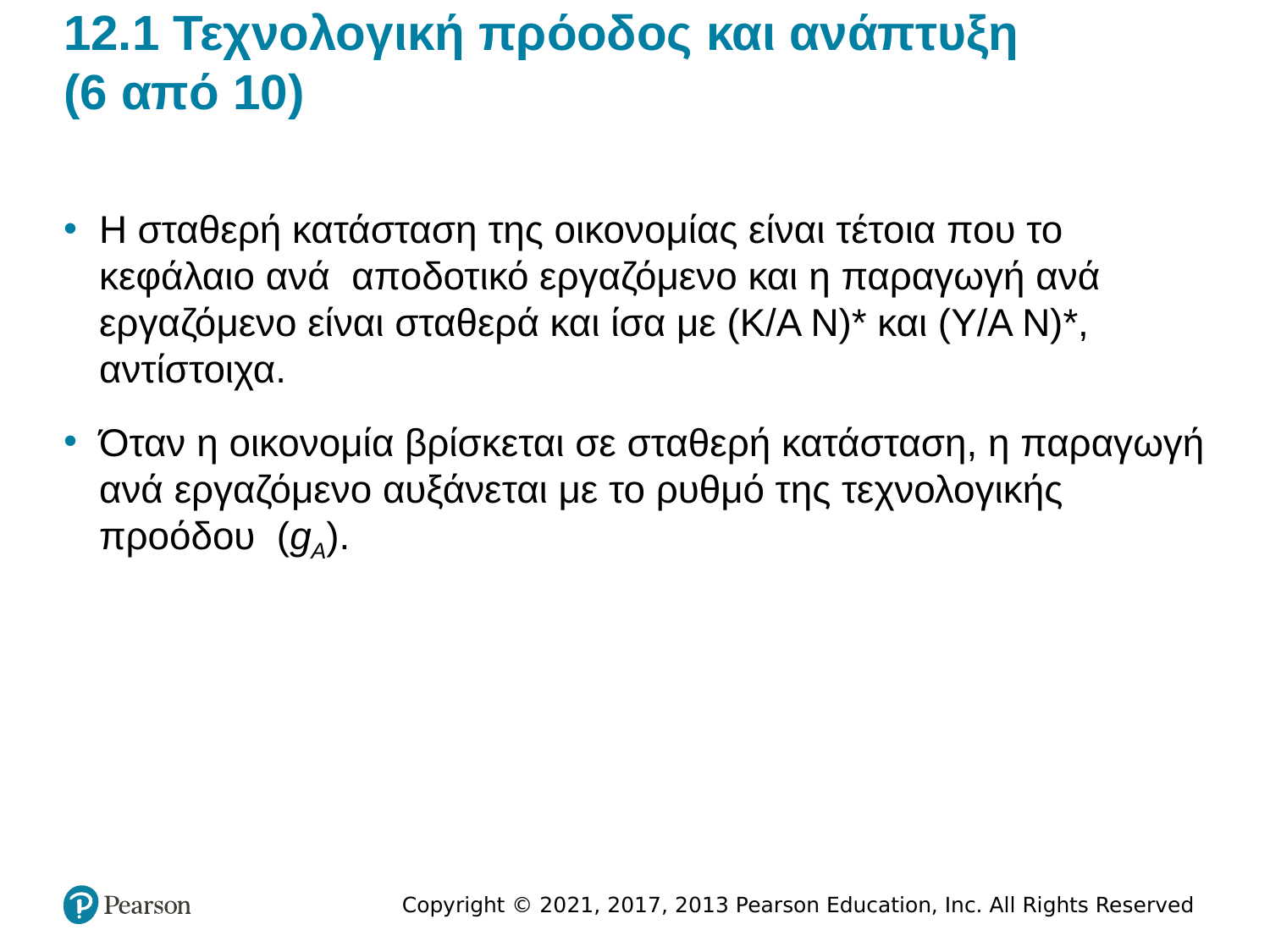

# 12.1 Τεχνολογική πρόοδος και ανάπτυξη (6 από 10)
Η σταθερή κατάσταση της οικονομίας είναι τέτοια που το κεφάλαιο ανά  αποδοτικό εργαζόμενο και η παραγωγή ανά εργαζόμενο είναι σταθερά και ίσα με (K/A N)* και (Y/A N)*, αντίστοιχα.
Όταν η οικονομία βρίσκεται σε σταθερή κατάσταση, η παραγωγή ανά εργαζόμενο αυξάνεται με το ρυθμό της τεχνολογικής προόδου  (gA).